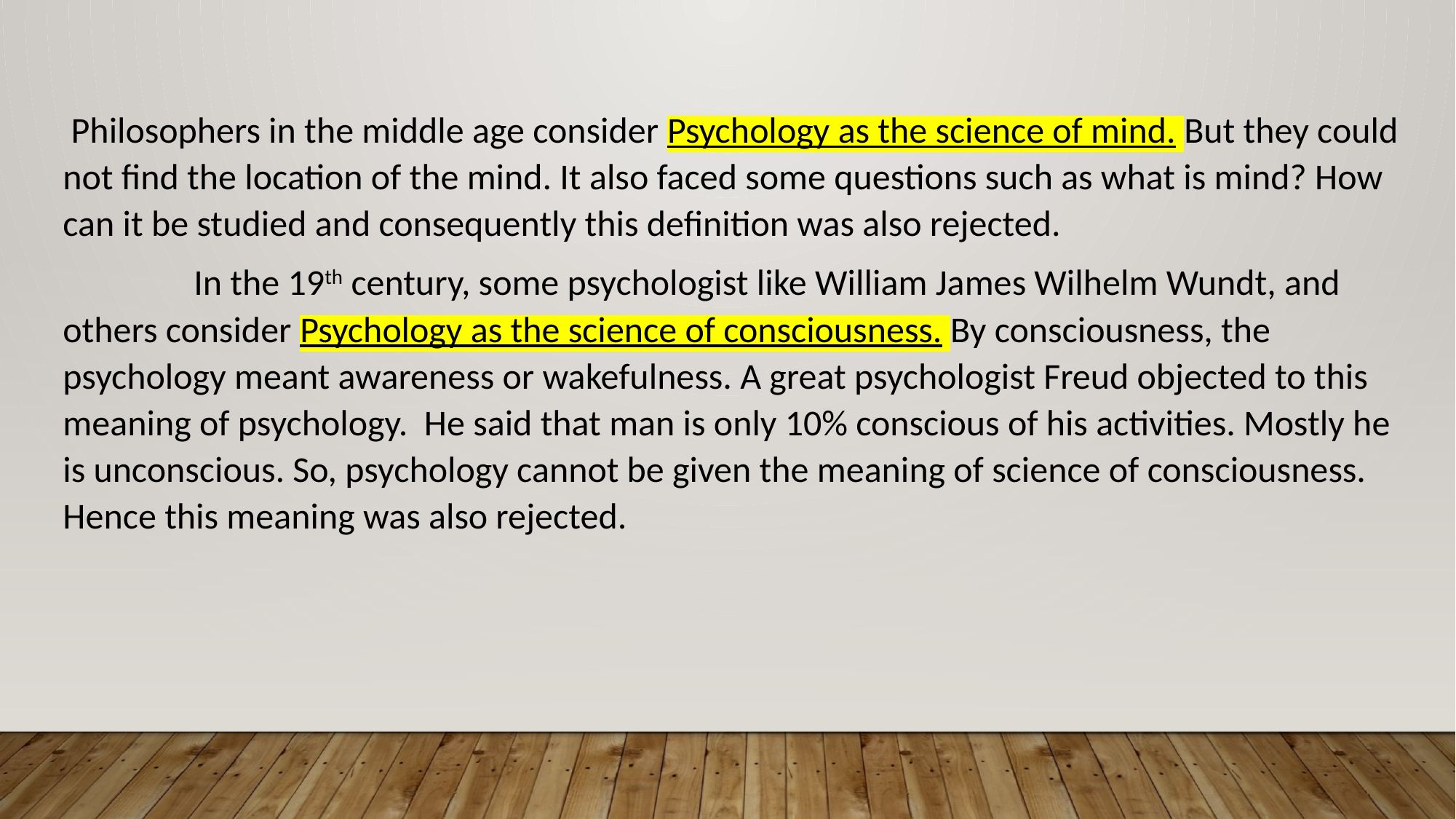

Philosophers in the middle age consider Psychology as the science of mind. But they could not find the location of the mind. It also faced some questions such as what is mind? How can it be studied and consequently this definition was also rejected.
                In the 19th century, some psychologist like William James Wilhelm Wundt, and others consider Psychology as the science of consciousness. By consciousness, the psychology meant awareness or wakefulness. A great psychologist Freud objected to this meaning of psychology.  He said that man is only 10% conscious of his activities. Mostly he is unconscious. So, psychology cannot be given the meaning of science of consciousness. Hence this meaning was also rejected.